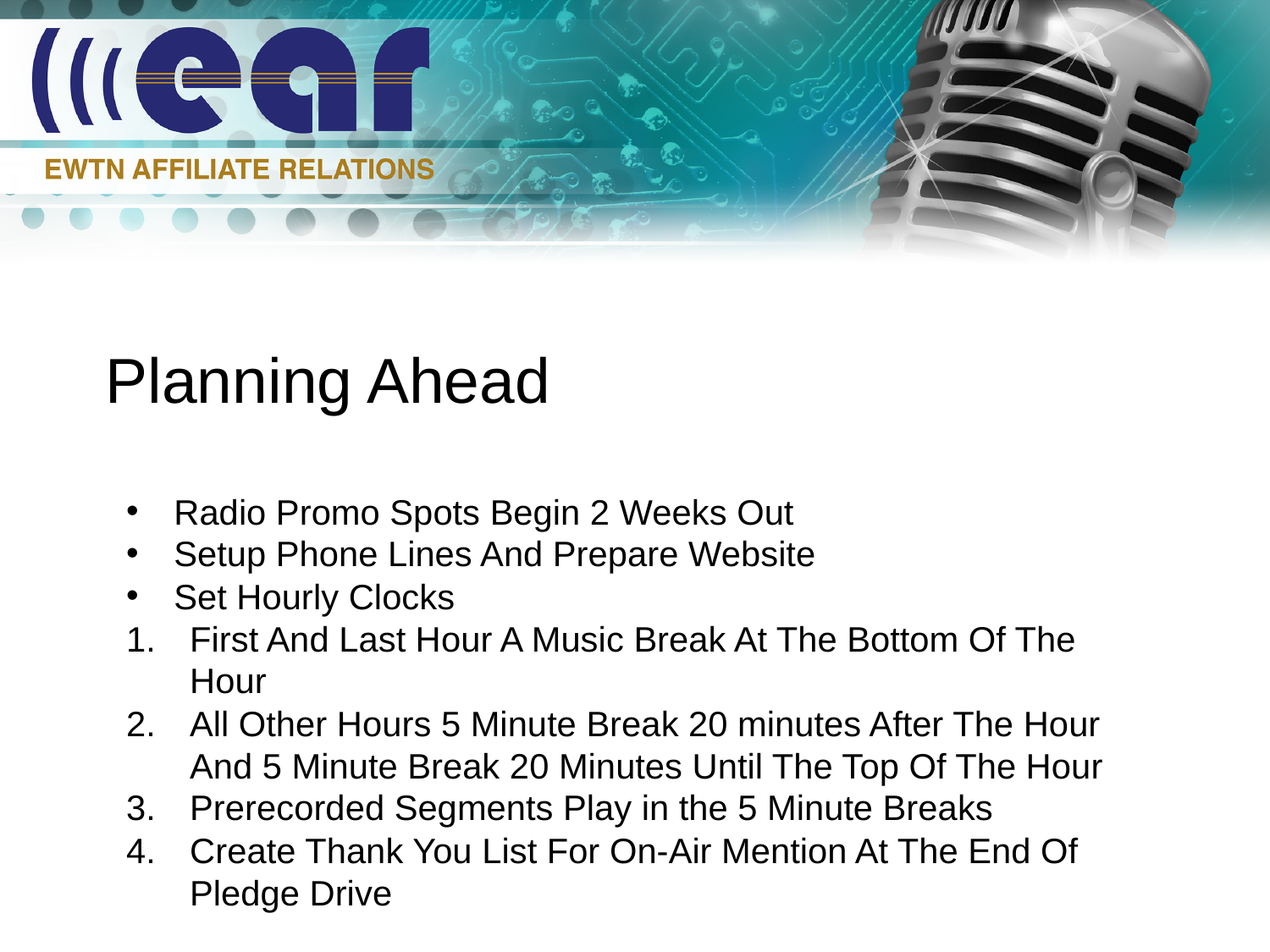

Planning Ahead
Radio Promo Spots Begin 2 Weeks Out
Setup Phone Lines And Prepare Website
Set Hourly Clocks
First And Last Hour A Music Break At The Bottom Of The Hour
All Other Hours 5 Minute Break 20 minutes After The Hour And 5 Minute Break 20 Minutes Until The Top Of The Hour
Prerecorded Segments Play in the 5 Minute Breaks
Create Thank You List For On-Air Mention At The End Of Pledge Drive